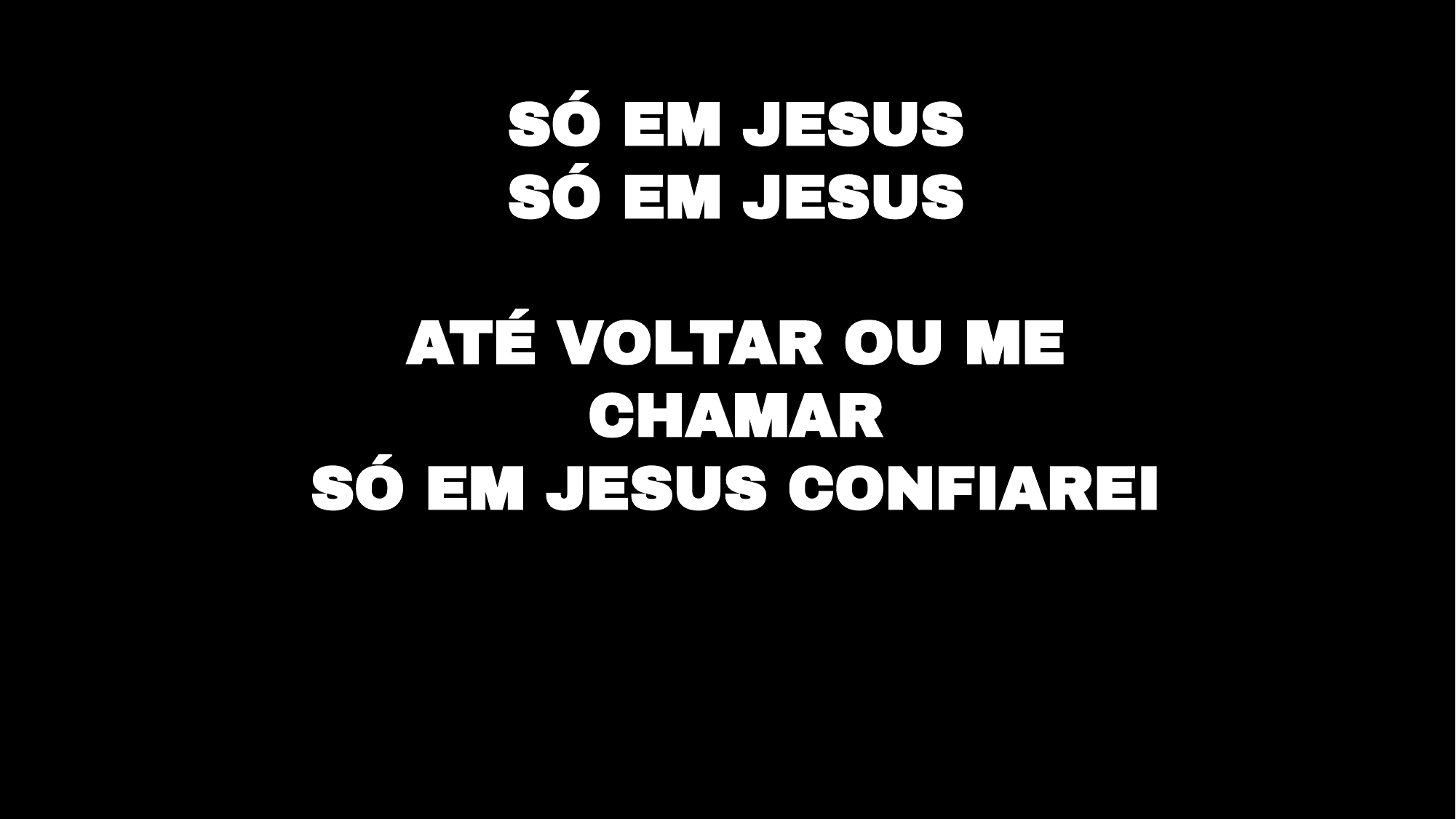

SÓ EM JESUS
SÓ EM JESUS

ATÉ VOLTAR OU ME CHAMAR
SÓ EM JESUS CONFIAREI